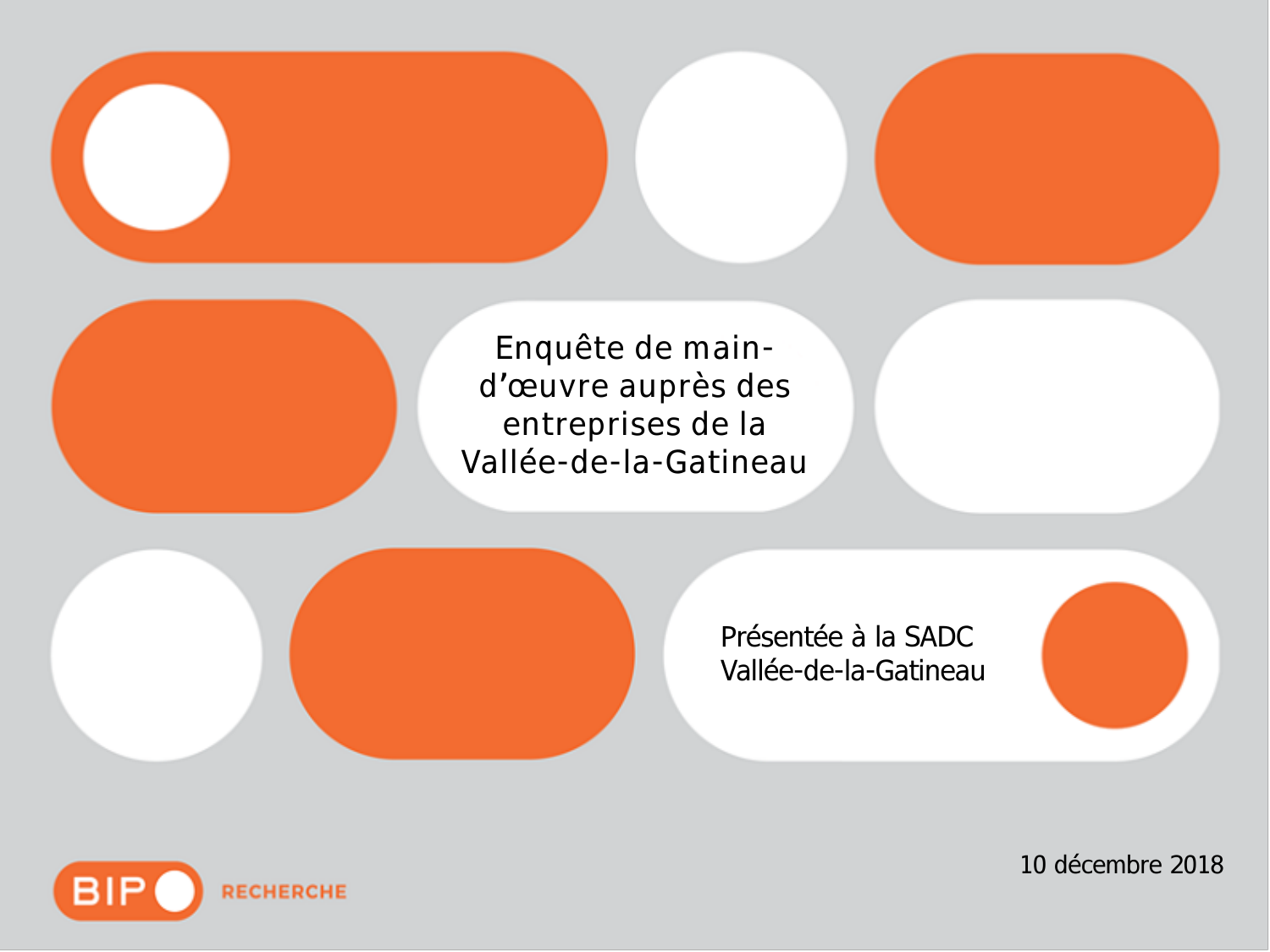

Enquête de main-d’œuvre auprès des entreprises de la Vallée-de-la-Gatineau
Présentée à la SADC Vallée-de-la-Gatineau
10 décembre 2018